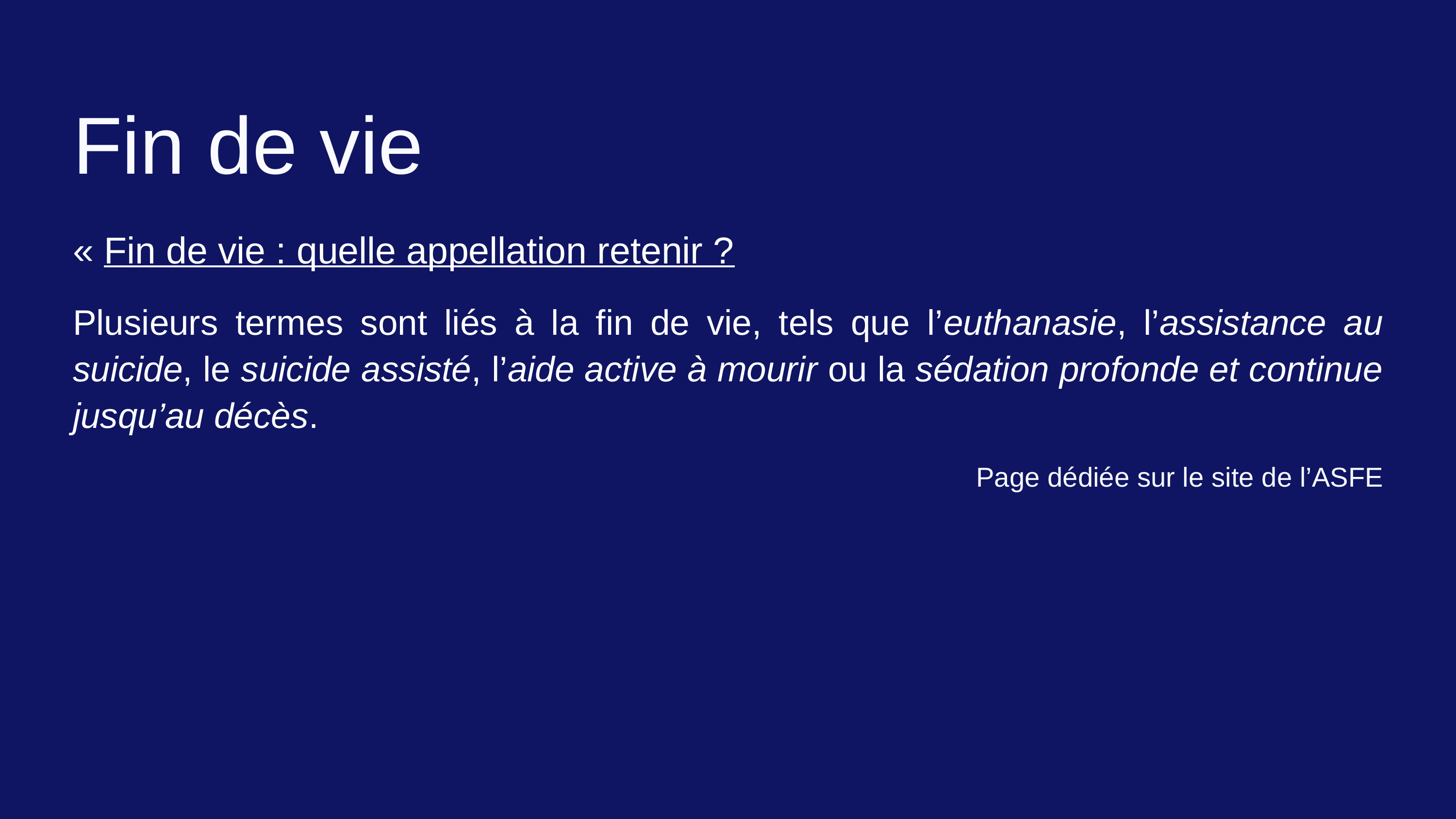

Fin de vie
« Fin de vie : quelle appellation retenir ?
Plusieurs termes sont liés à la fin de vie, tels que l’euthanasie, l’assistance au suicide, le suicide assisté, l’aide active à mourir ou la sédation profonde et continue jusqu’au décès.
Page dédiée sur le site de l’ASFE